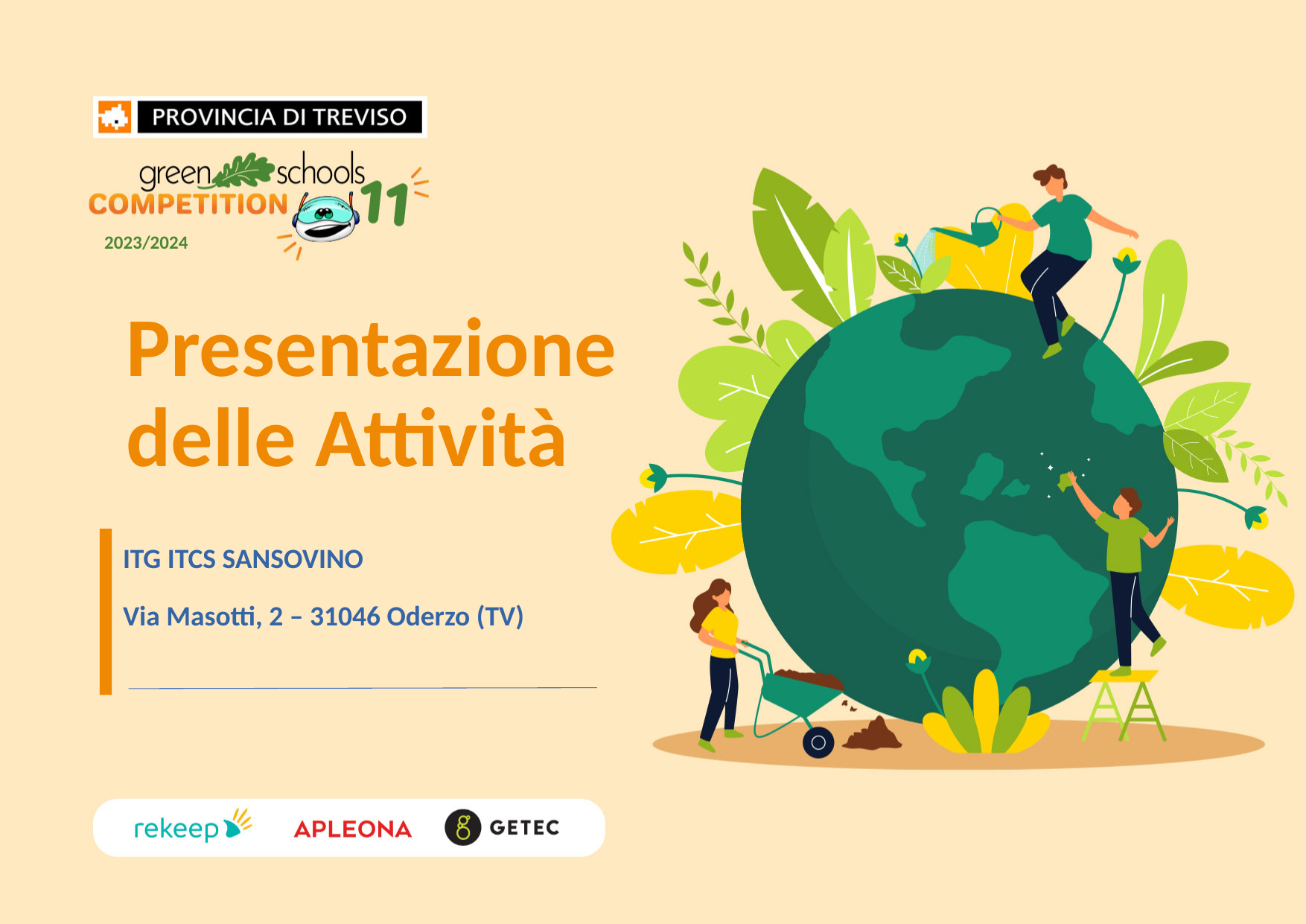

# Presentazione delle Attività
ITG ITCS SANSOVINO
Via Masotti, 2 – 31046 Oderzo (TV)